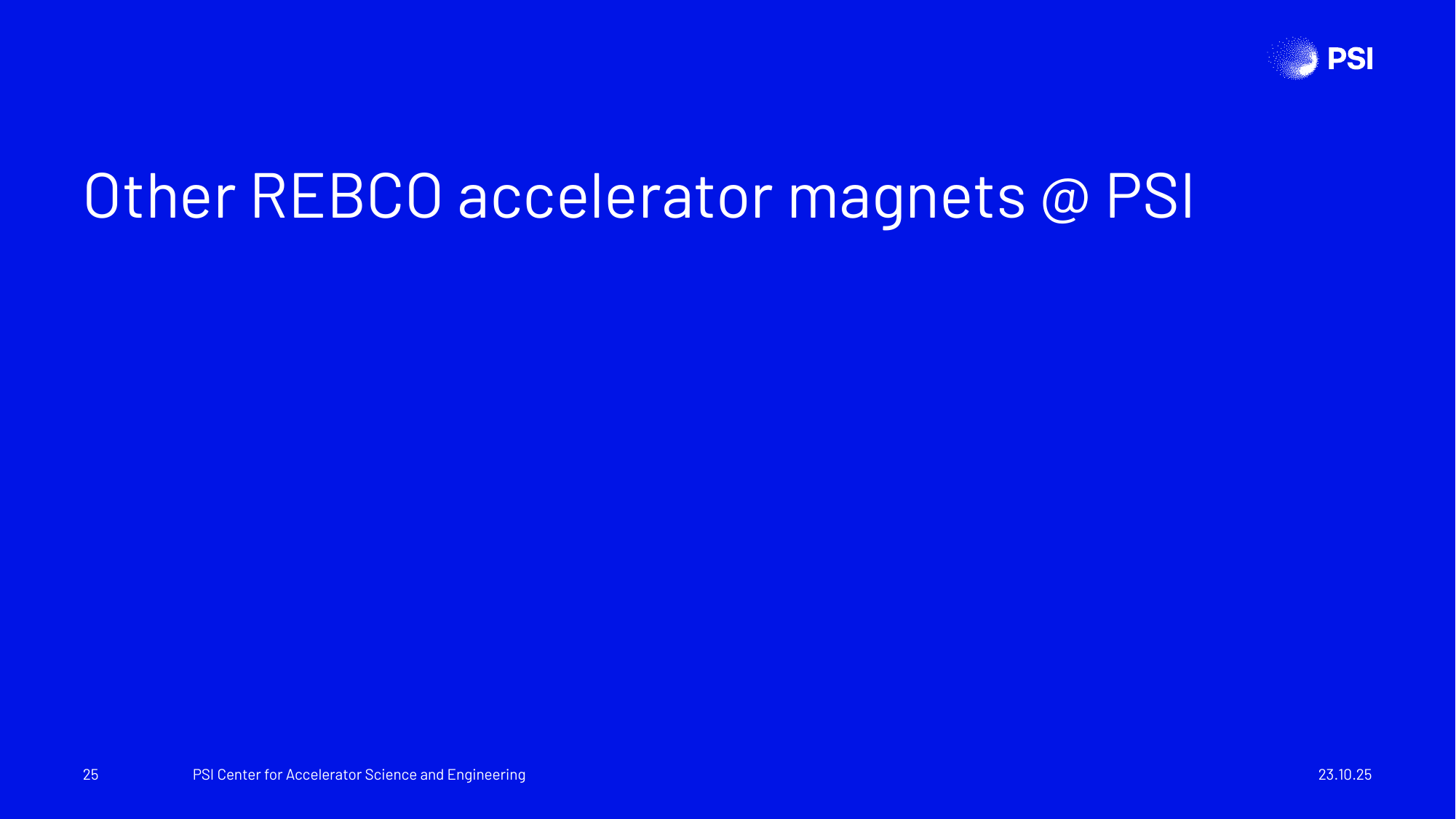

Other REBCO accelerator magnets @ PSI
25
PSI Center for Accelerator Science and Engineering
23.10.25